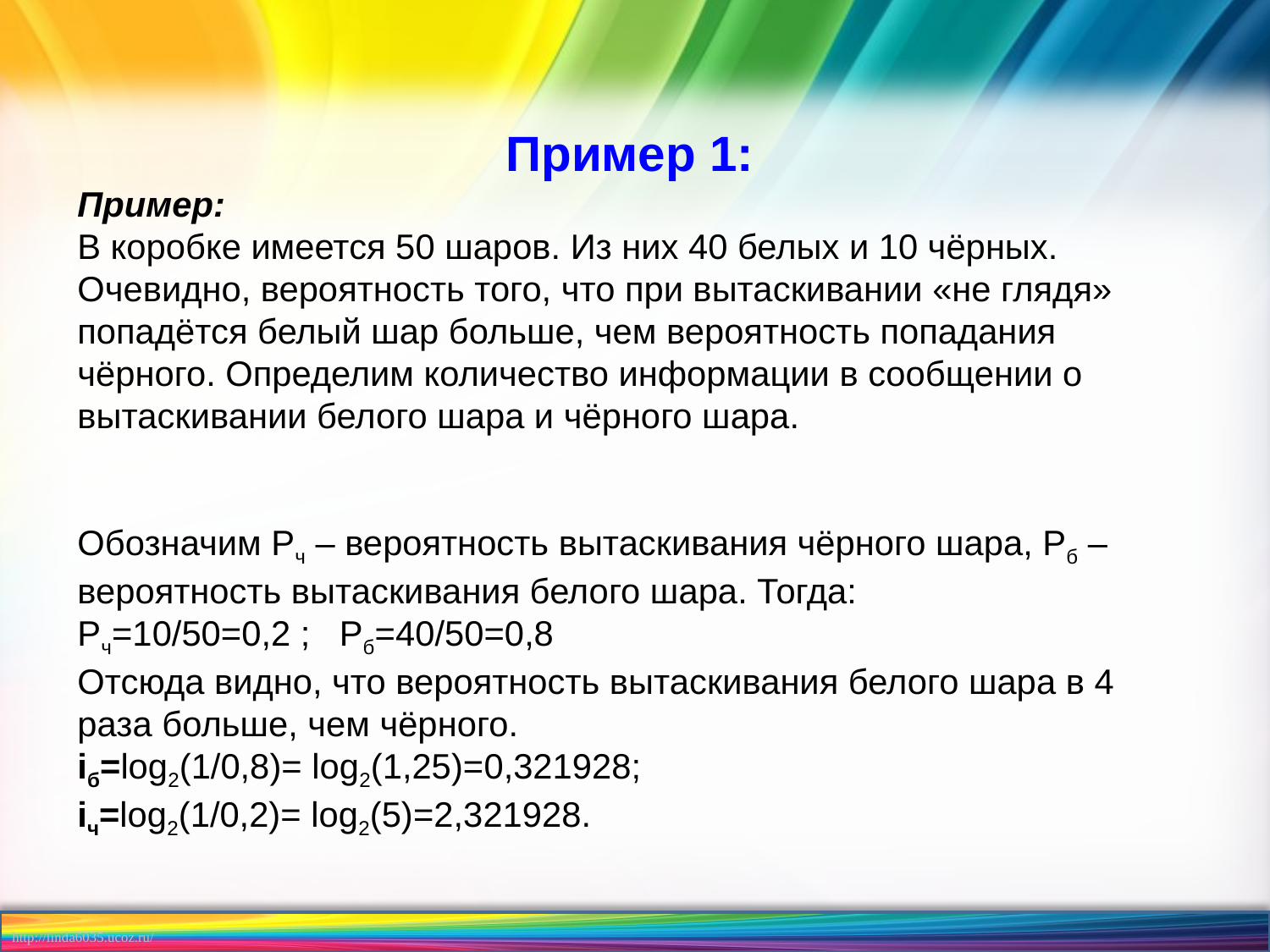

Пример 1:
Пример:
В коробке имеется 50 шаров. Из них 40 белых и 10 чёрных. Очевидно, вероятность того, что при вытаскивании «не глядя» попадётся белый шар больше, чем вероятность попадания чёрного. Определим количество информации в сообщении о вытаскивании белого шара и чёрного шара.

Обозначим Рч – вероятность вытаскивания чёрного шара, Рб – вероятность вытаскивания белого шара. Тогда:
Рч=10/50=0,2 ;   Рб=40/50=0,8
Отсюда видно, что вероятность вытаскивания белого шара в 4 раза больше, чем чёрного.
iб=log2(1/0,8)= log2(1,25)=0,321928;
iч=log2(1/0,2)= log2(5)=2,321928.